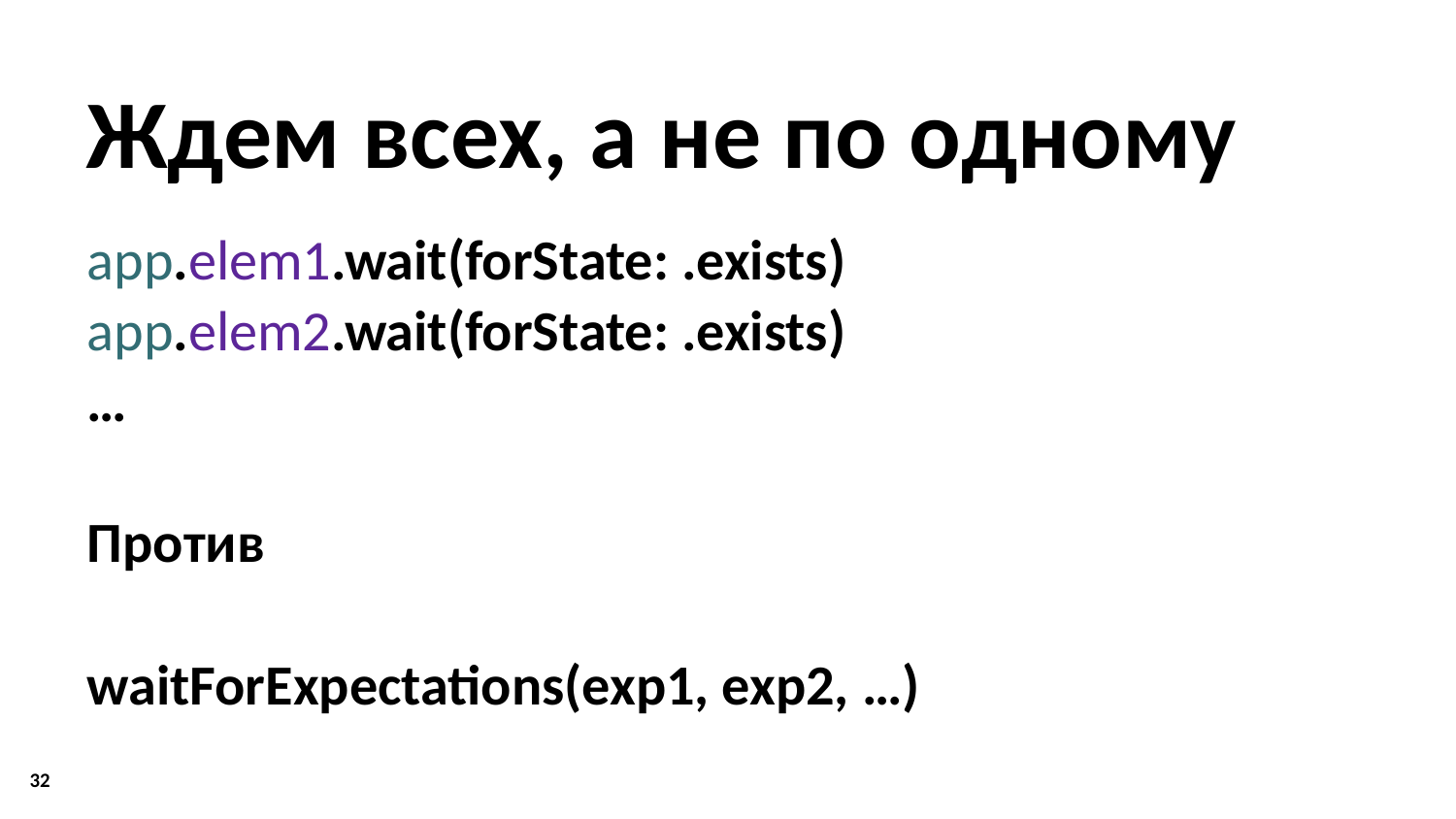

# Ждем всех, а не по одному
app.elem1.wait(forState: .exists)
app.elem2.wait(forState: .exists)
…

Против

waitForExpectations(exp1, exp2, …)
32